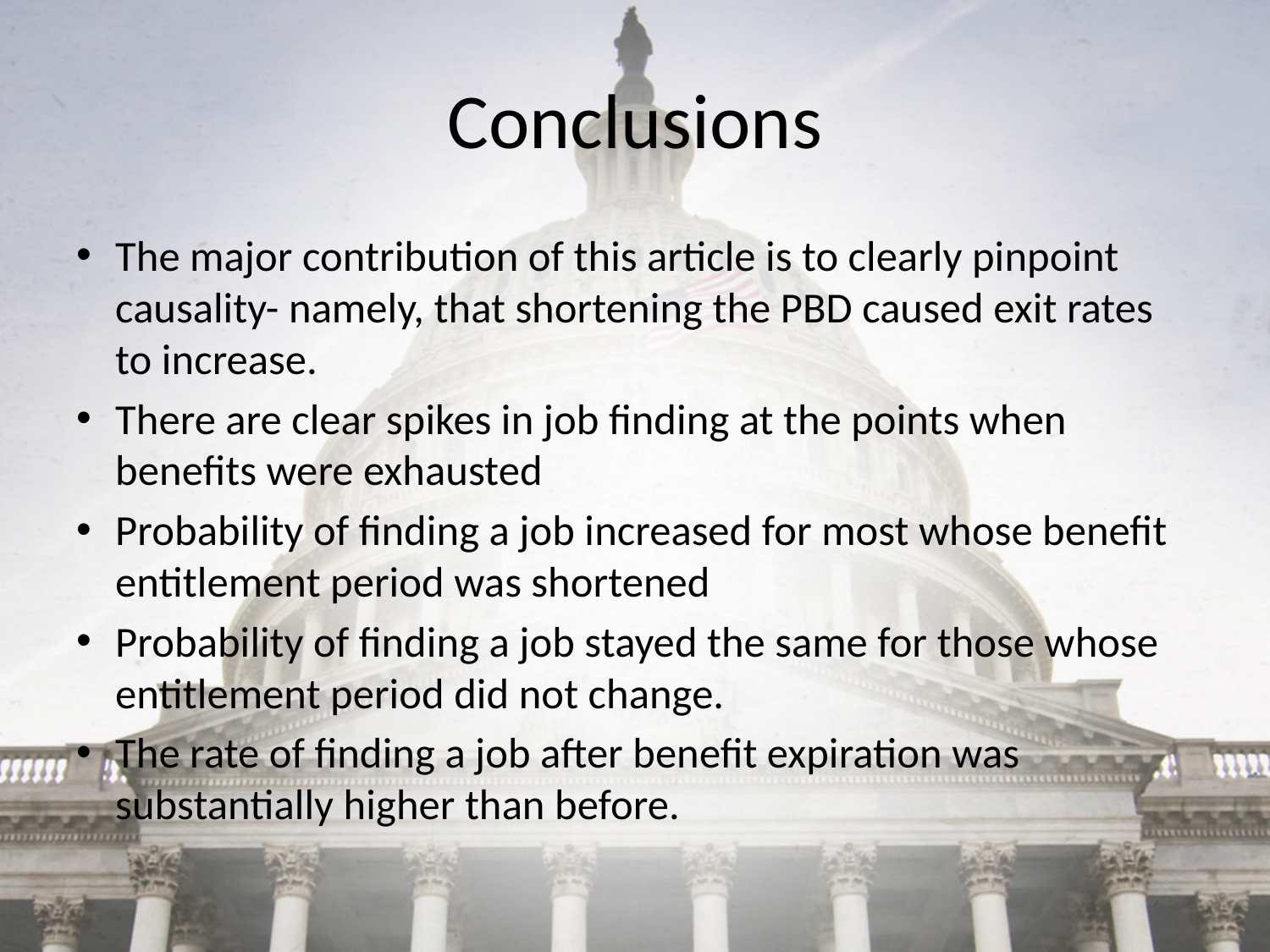

# Conclusions
The major contribution of this article is to clearly pinpoint causality- namely, that shortening the PBD caused exit rates to increase.
There are clear spikes in job finding at the points when benefits were exhausted
Probability of finding a job increased for most whose benefit entitlement period was shortened
Probability of finding a job stayed the same for those whose entitlement period did not change.
The rate of finding a job after benefit expiration was  substantially higher than before.